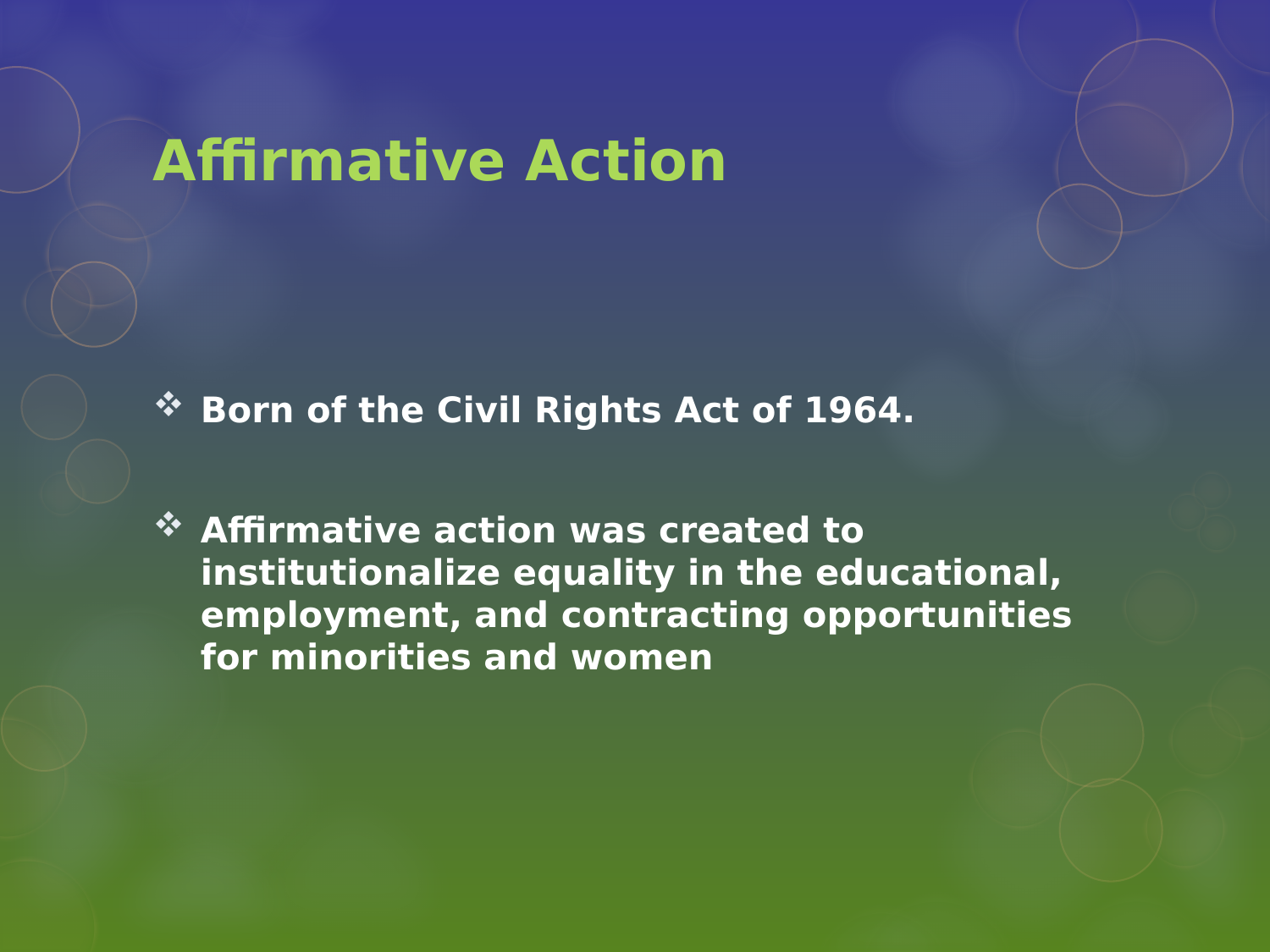

# Affirmative Action
Born of the Civil Rights Act of 1964.

Affirmative action was created to institutionalize equality in the educational, employment, and contracting opportunities for minorities and women